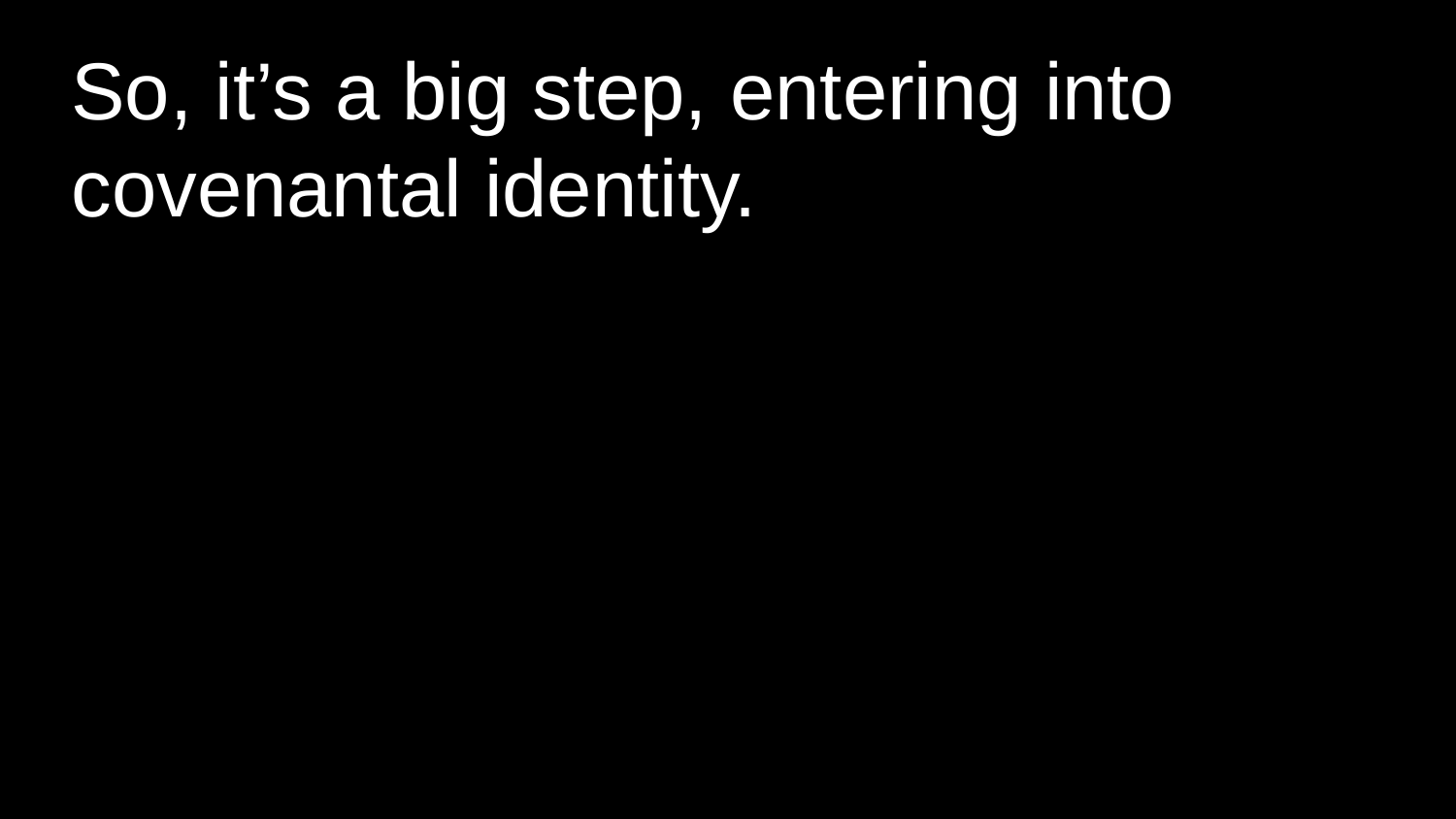

So, it’s a big step, entering into covenantal identity.